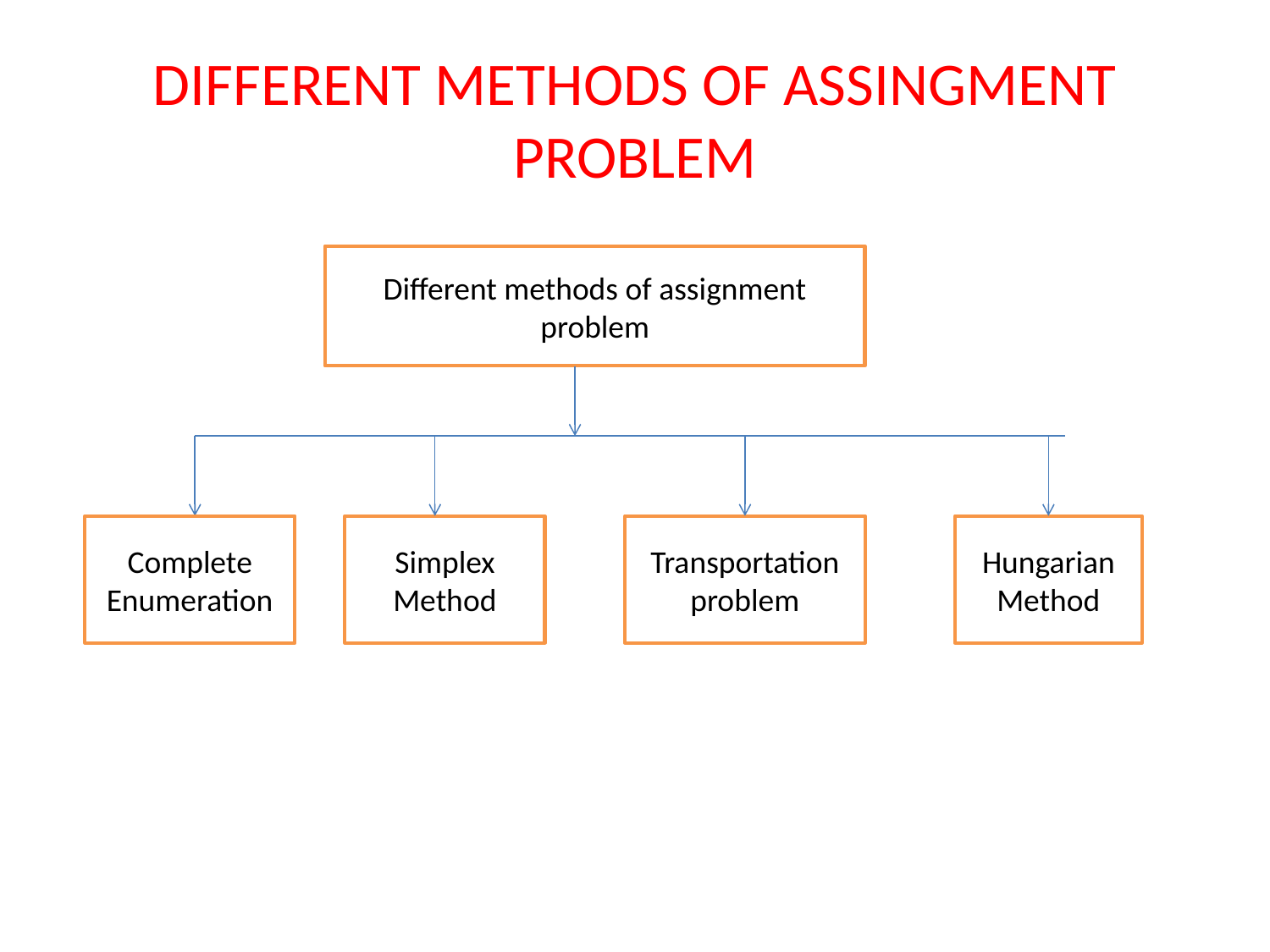

# DIFFERENT METHODS OF ASSINGMENT PROBLEM
Different methods of assignment problem
Complete Enumeration
Simplex Method
Transportation problem
Hungarian Method